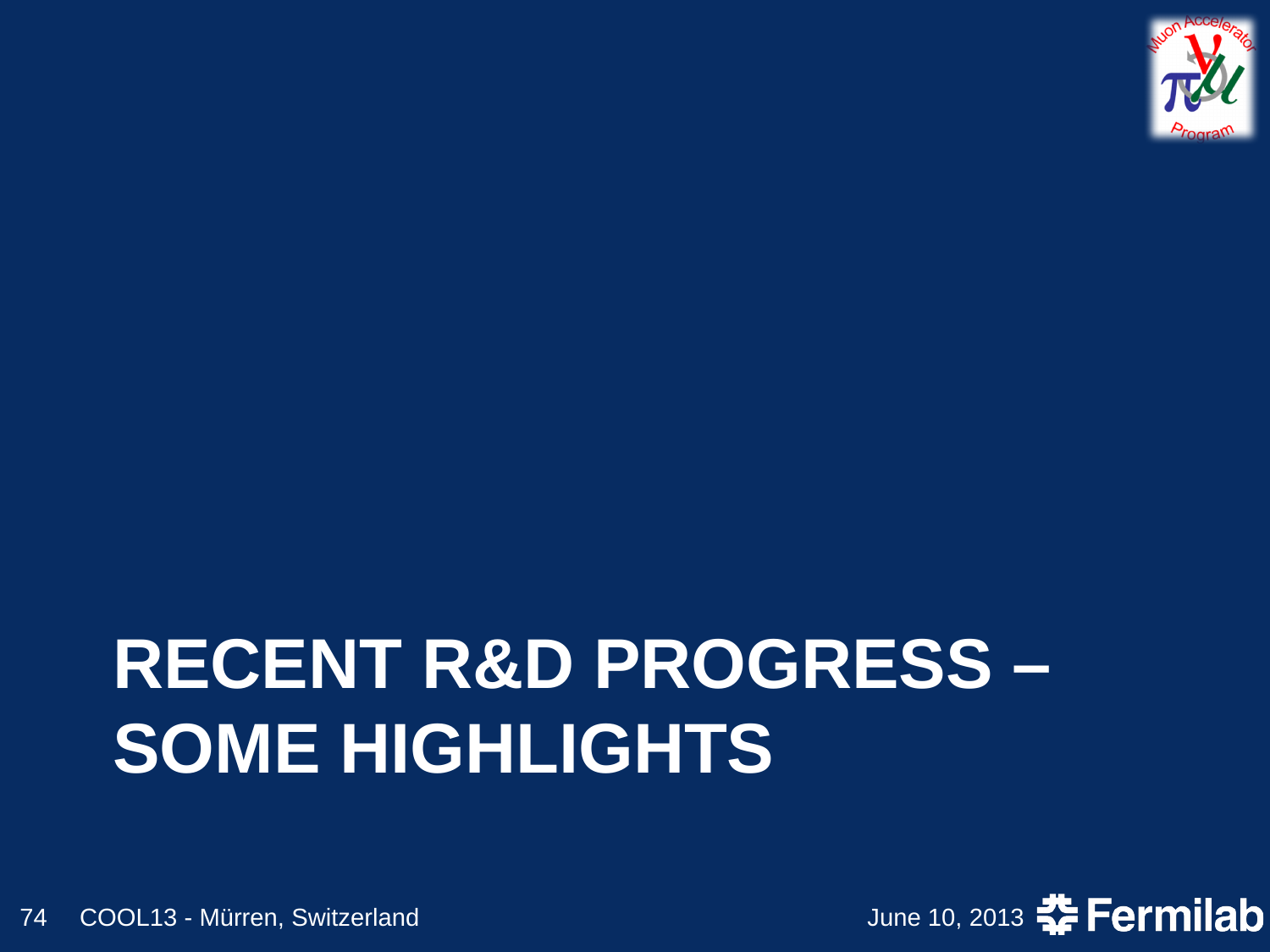

# Recent R&D Progress – Some Highlights
74
COOL13 - Mürren, Switzerland
June 10, 2013